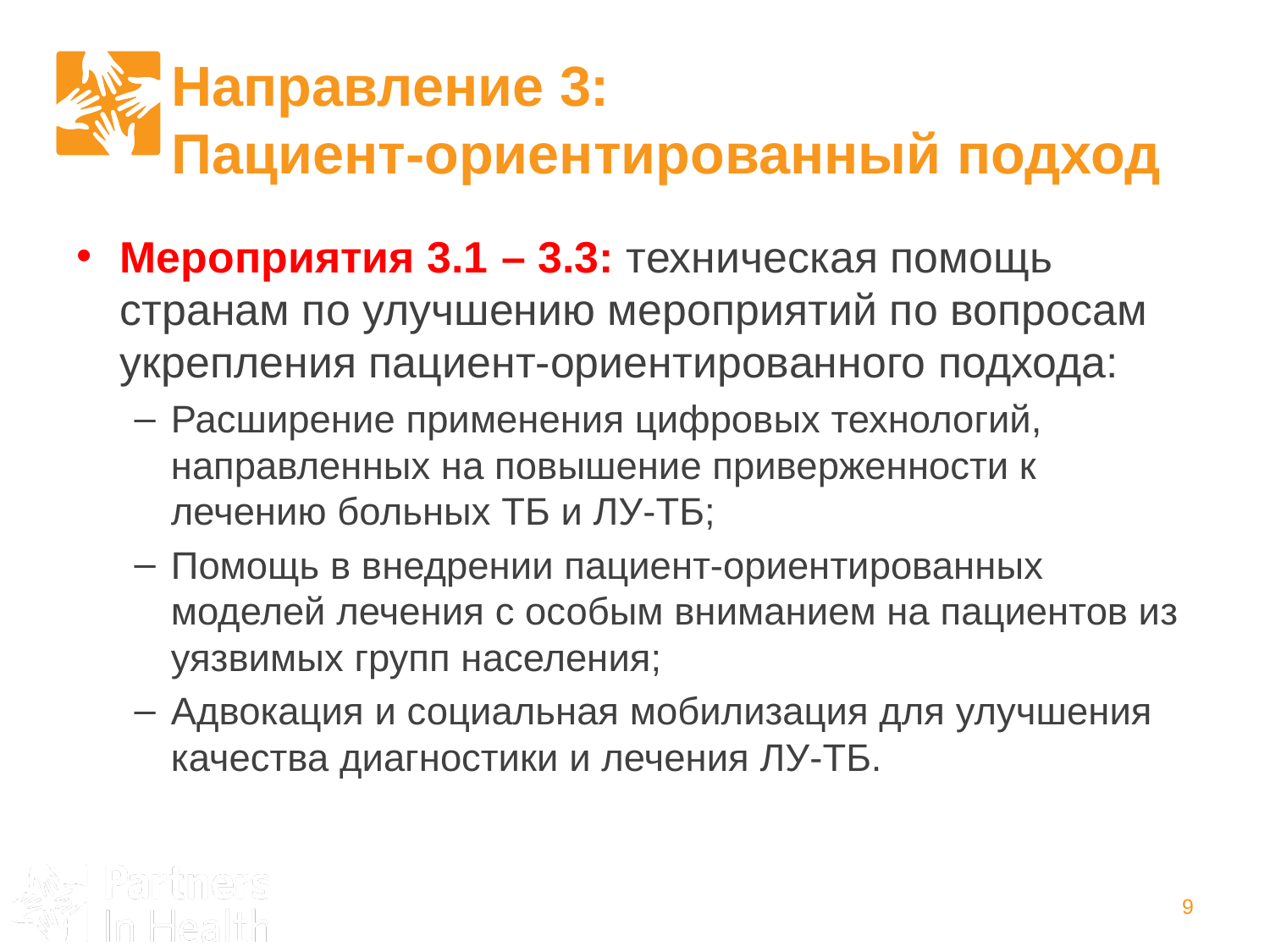

# Направление 3: Пациент-ориентированный подход
Мероприятия 3.1 – 3.3: техническая помощь странам по улучшению мероприятий по вопросам укрепления пациент-ориентированного подхода:
Расширение применения цифровых технологий, направленных на повышение приверженности к лечению больных ТБ и ЛУ-ТБ;
Помощь в внедрении пациент-ориентированных моделей лечения с особым вниманием на пациентов из уязвимых групп населения;
Адвокация и социальная мобилизация для улучшения качества диагностики и лечения ЛУ-ТБ.

9